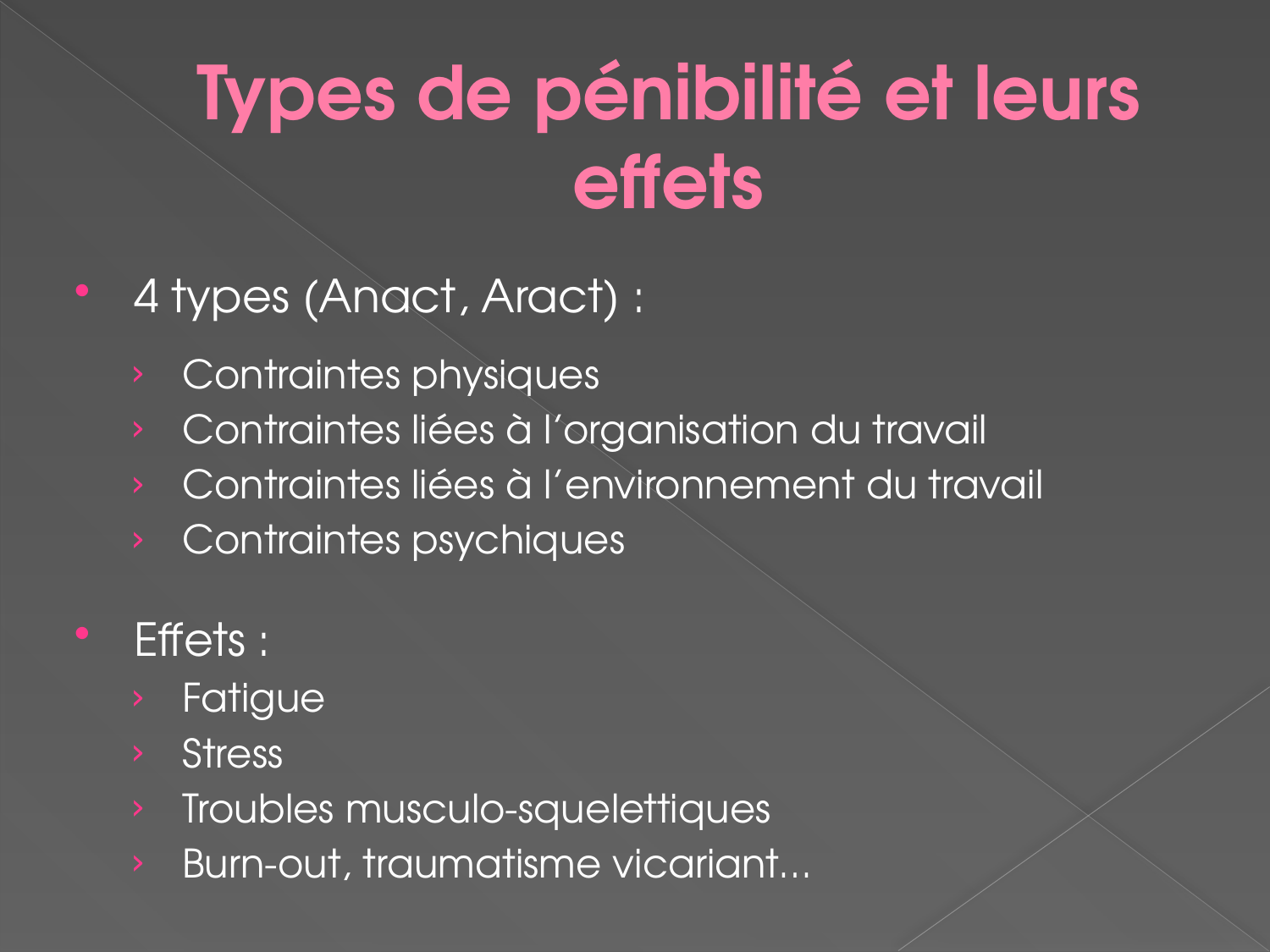

# Types de pénibilité et leurs effets
4 types (Anact, Aract) :

Contraintes physiques
Contraintes liées à l’organisation du travail
Contraintes liées à l’environnement du travail
Contraintes psychiques

Effets :
Fatigue
Stress
Troubles musculo-squelettiques
Burn-out, traumatisme vicariant…